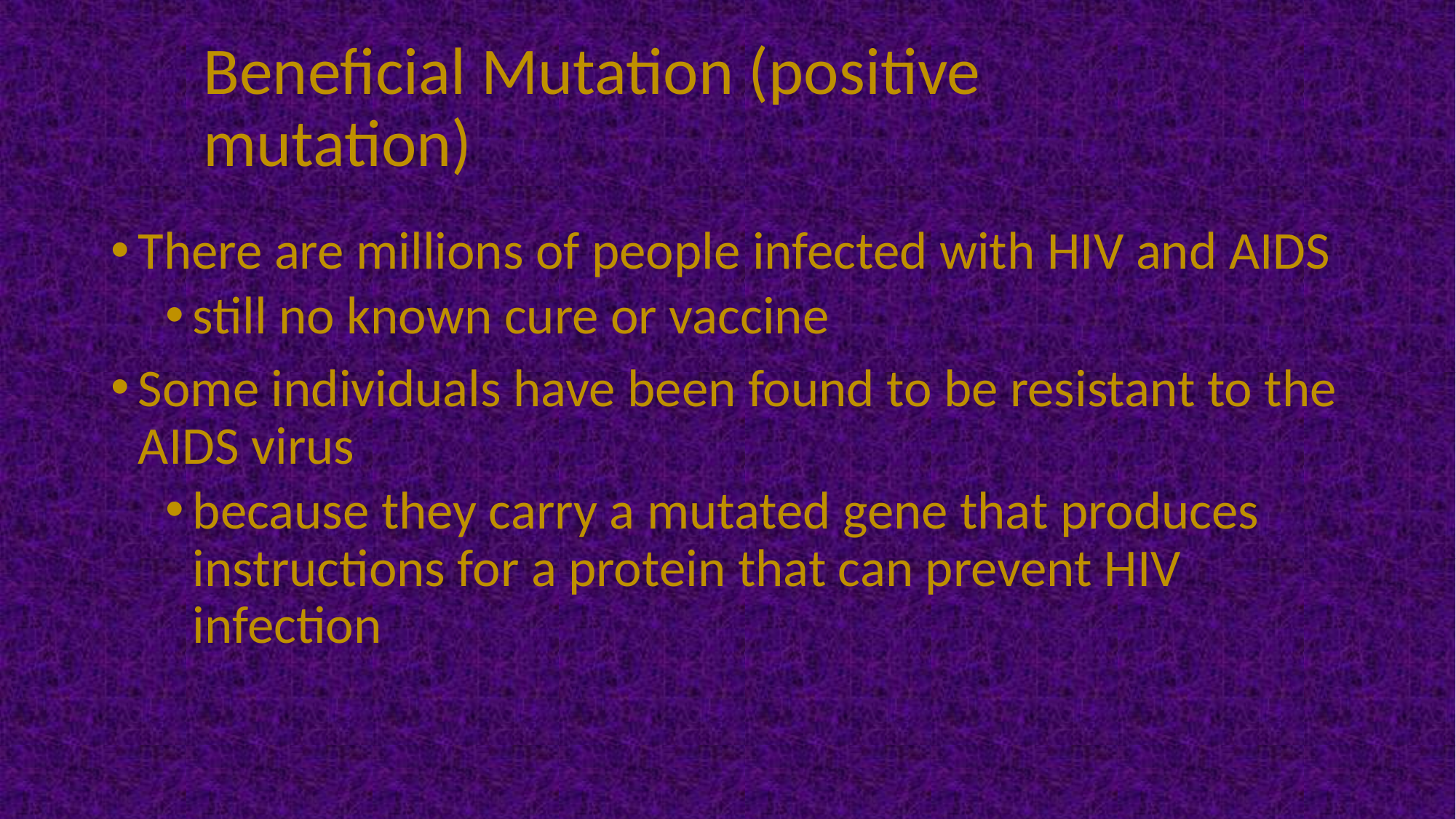

# Beneficial Mutation (positive mutation)
There are millions of people infected with HIV and AIDS
still no known cure or vaccine
Some individuals have been found to be resistant to the AIDS virus
because they carry a mutated gene that produces instructions for a protein that can prevent HIV infection